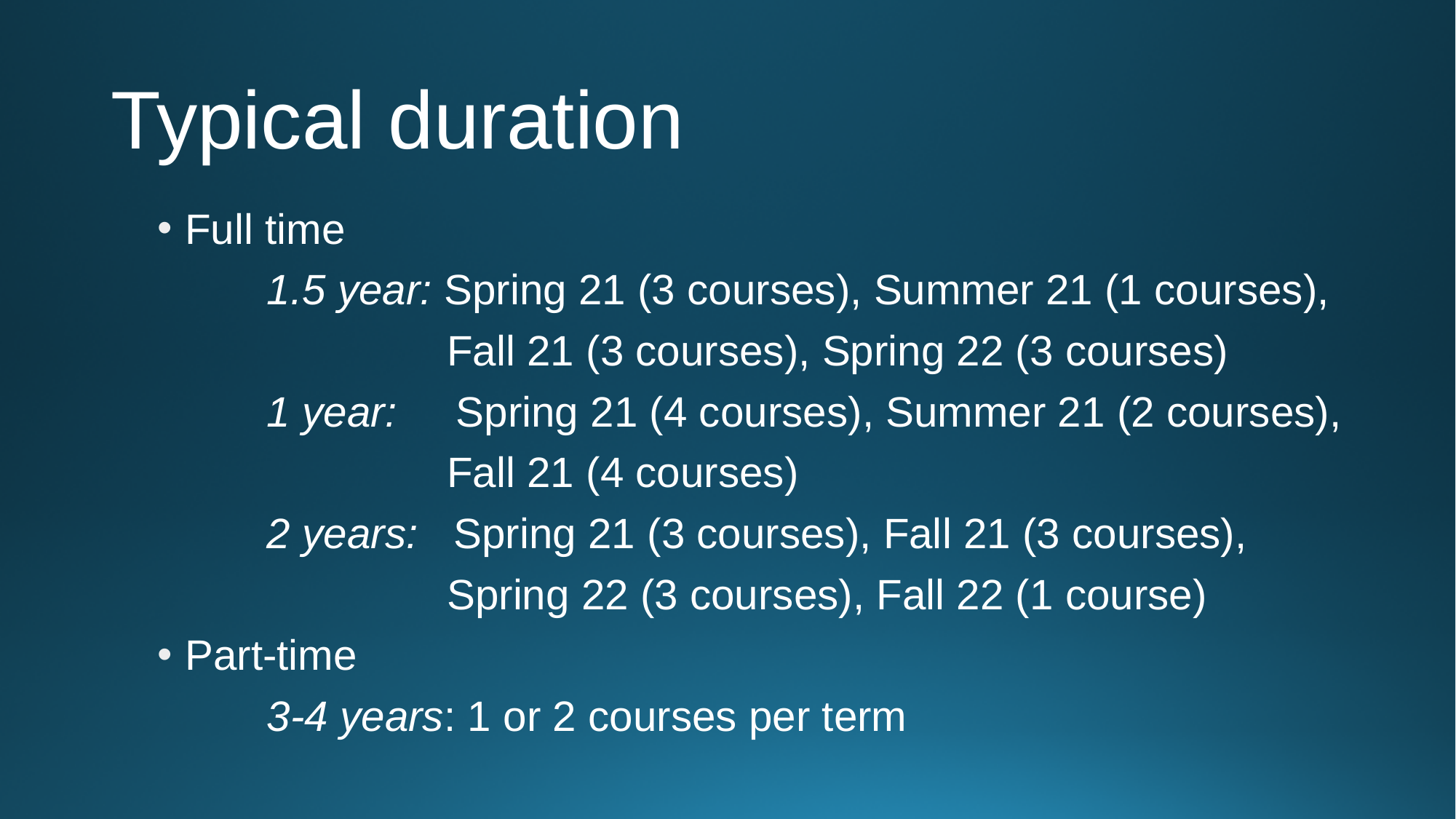

# Typical duration
Full time
	1.5 year: Spring 21 (3 courses), Summer 21 (1 courses),
		      Fall 21 (3 courses), Spring 22 (3 courses)
	1 year:     Spring 21 (4 courses), Summer 21 (2 courses),
		      Fall 21 (4 courses)
 	2 years:   Spring 21 (3 courses), Fall 21 (3 courses),
		      Spring 22 (3 courses), Fall 22 (1 course)
Part-time
	3-4 years: 1 or 2 courses per term